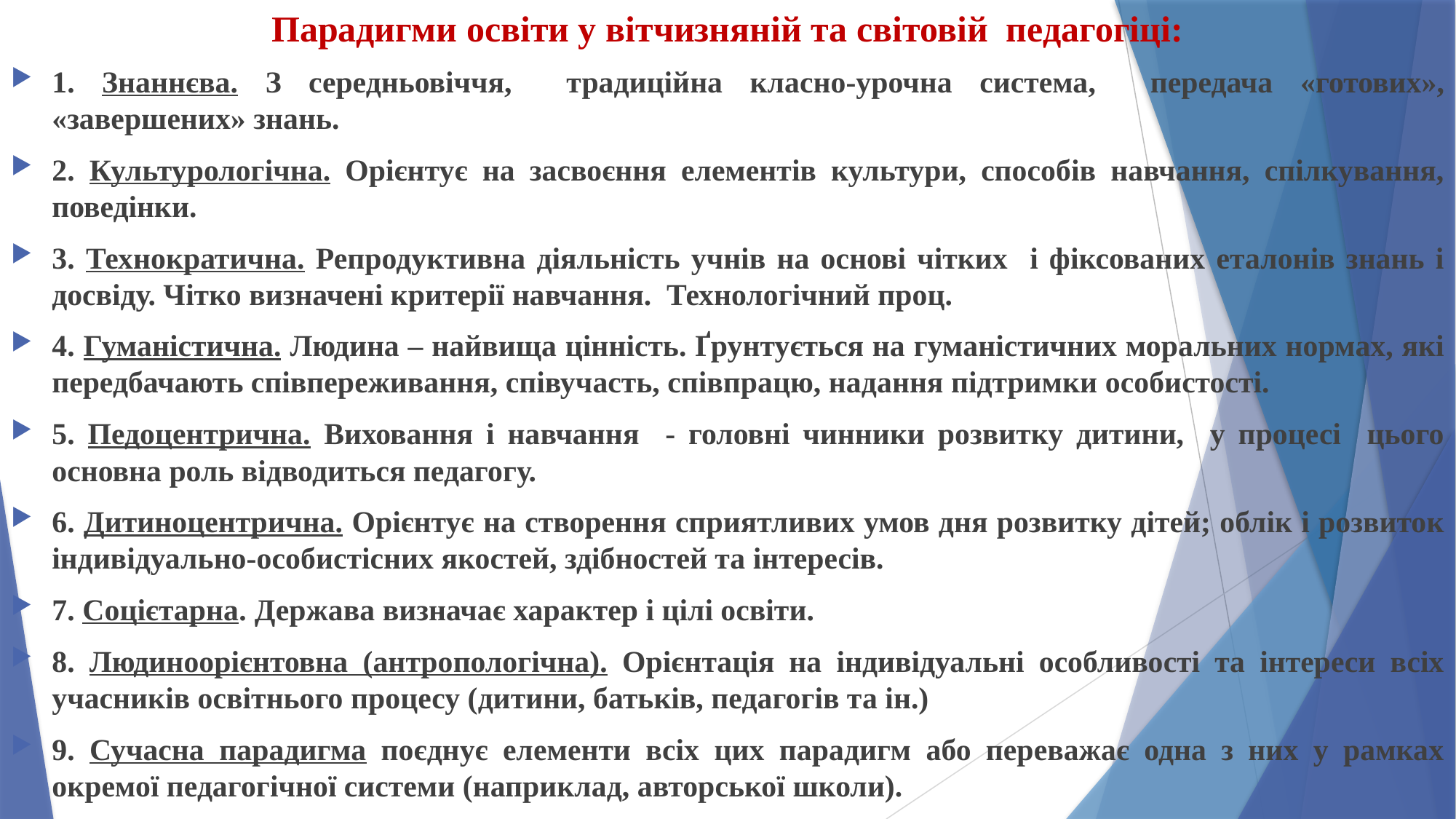

# Парадигми освіти у вітчизняній та світовій  педагогіці:
1. Знаннєва. З середньовіччя,  традиційна класно-урочна система,  передача «готових», «завершених» знань.
2. Культурологічна. Орієнтує на засвоєння елементів культури, способів навчання, спілкування, поведінки.
3. Технократична. Репродуктивна діяльність учнів на основі чітких  і фіксованих еталонів знань і досвіду. Чітко визначені критерії навчання.  Технологічний проц.
4. Гуманістична. Людина – найвища цінність. Ґрунтується на гуманістичних моральних нормах, які передбачають співпереживання, співучасть, співпрацю, надання підтримки особистості.
5. Педоцентрична. Виховання і навчання  - головні чинники розвитку дитини,  у процесі  цього основна роль відводиться педагогу.
6. Дитиноцентрична. Орієнтує на створення сприятливих умов дня розвитку дітей; облік і розвиток індивідуально-особистісних якостей, здібностей та інтересів.
7. Соцієтарна. Держава визначає характер і цілі освіти.
8. Людиноорієнтовна (антропологічна). Орієнтація на індивідуальні особливості та інтереси всіх учасників освітнього процесу (дитини, батьків, педагогів та ін.)
9. Сучасна парадигма поєднує елементи всіх цих парадигм або переважає одна з них у рамках окремої педагогічної системи (наприклад, авторської школи).